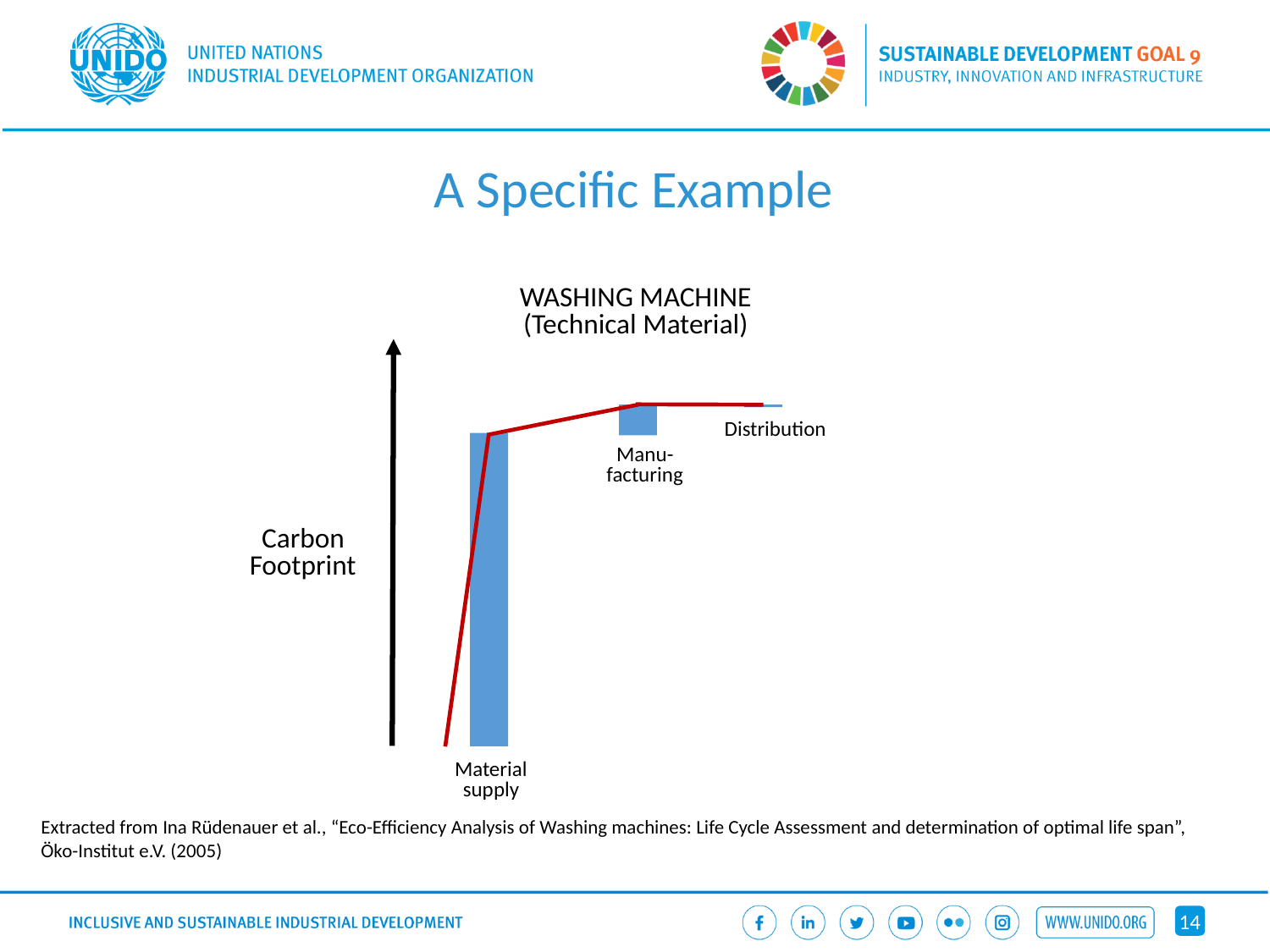

# A Specific Example
WASHING MACHINE
(Technical Material)

Distribution

Manu-facturing
Material supply
Carbon Footprint
Extracted from Ina Rüdenauer et al., “Eco-Efficiency Analysis of Washing machines: Life Cycle Assessment and determination of optimal life span”, Öko-Institut e.V. (2005)